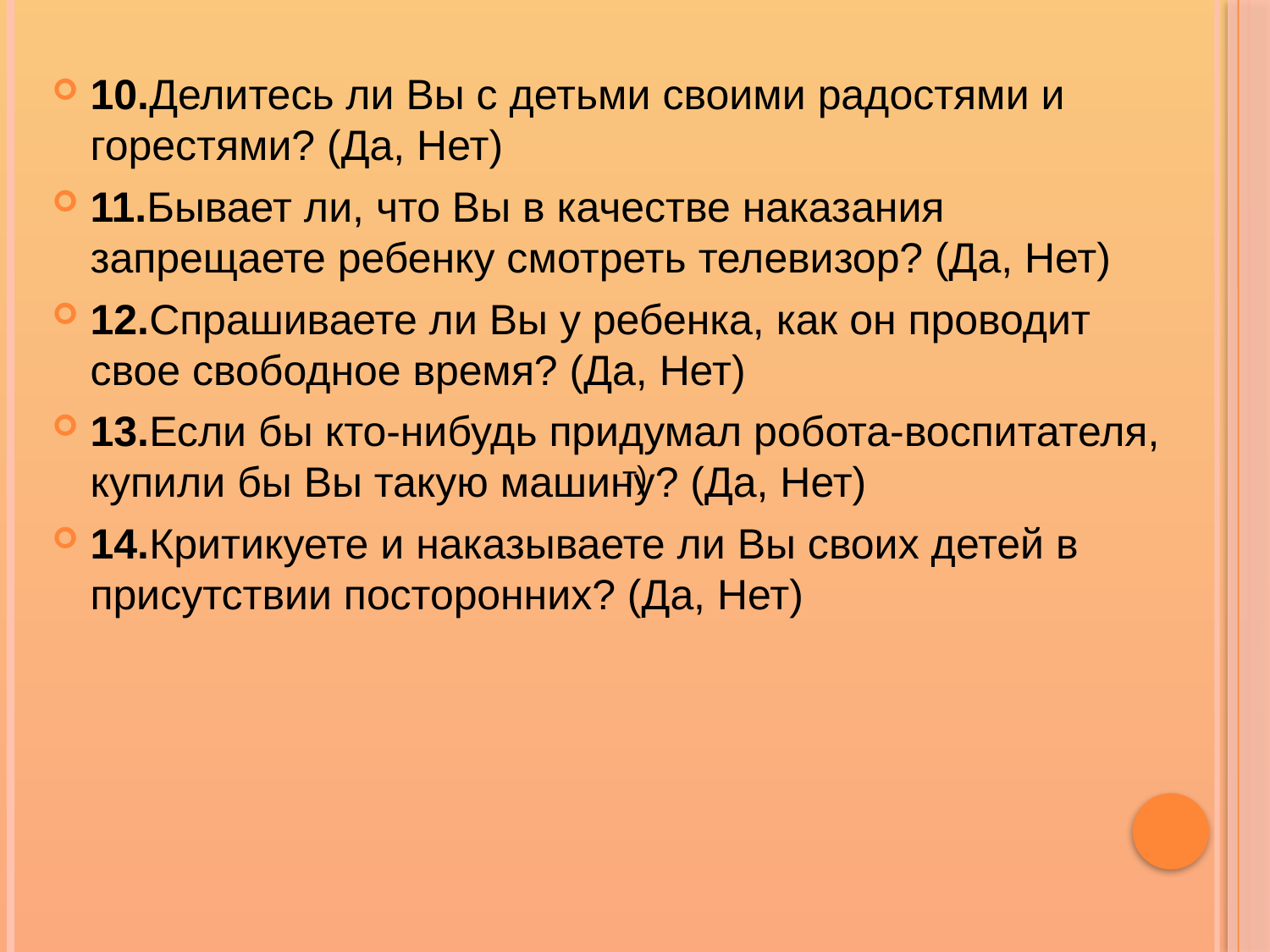

10.Делитесь ли Вы с детьми своими радостями и горестями? (Да, Нет)
11.Бывает ли, что Вы в качестве наказания запрещаете ребенку смотреть телевизор? (Да, Нет)
12.Спрашиваете ли Вы у ребенка, как он проводит свое свободное время? (Да, Нет)
13.Если бы кто-нибудь придумал робота-воспитателя, купили бы Вы такую машину? (Да, Нет)
14.Критикуете и наказываете ли Вы своих детей в присутствии посторонних? (Да, Нет)

т)